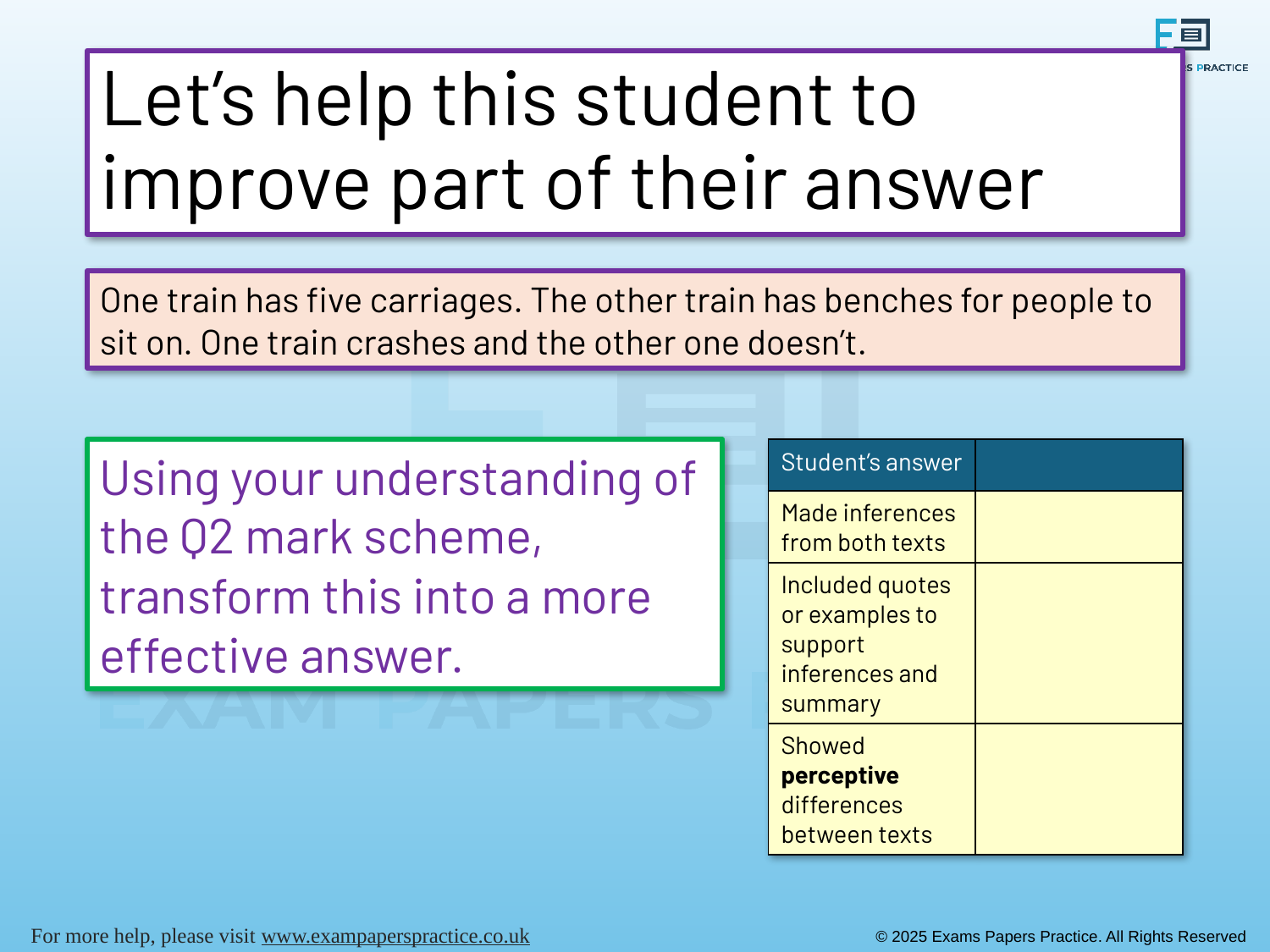

# Let’s help this student to improve part of their answer
One train has five carriages. The other train has benches for people to sit on. One train crashes and the other one doesn’t.
Using your understanding of the Q2 mark scheme, transform this into a more effective answer.
| Student’s answer |  |
| --- | --- |
| Made inferences from both texts |  |
| Included quotes or examples to support inferences and summary |  |
| Showed perceptive differences between texts |  |